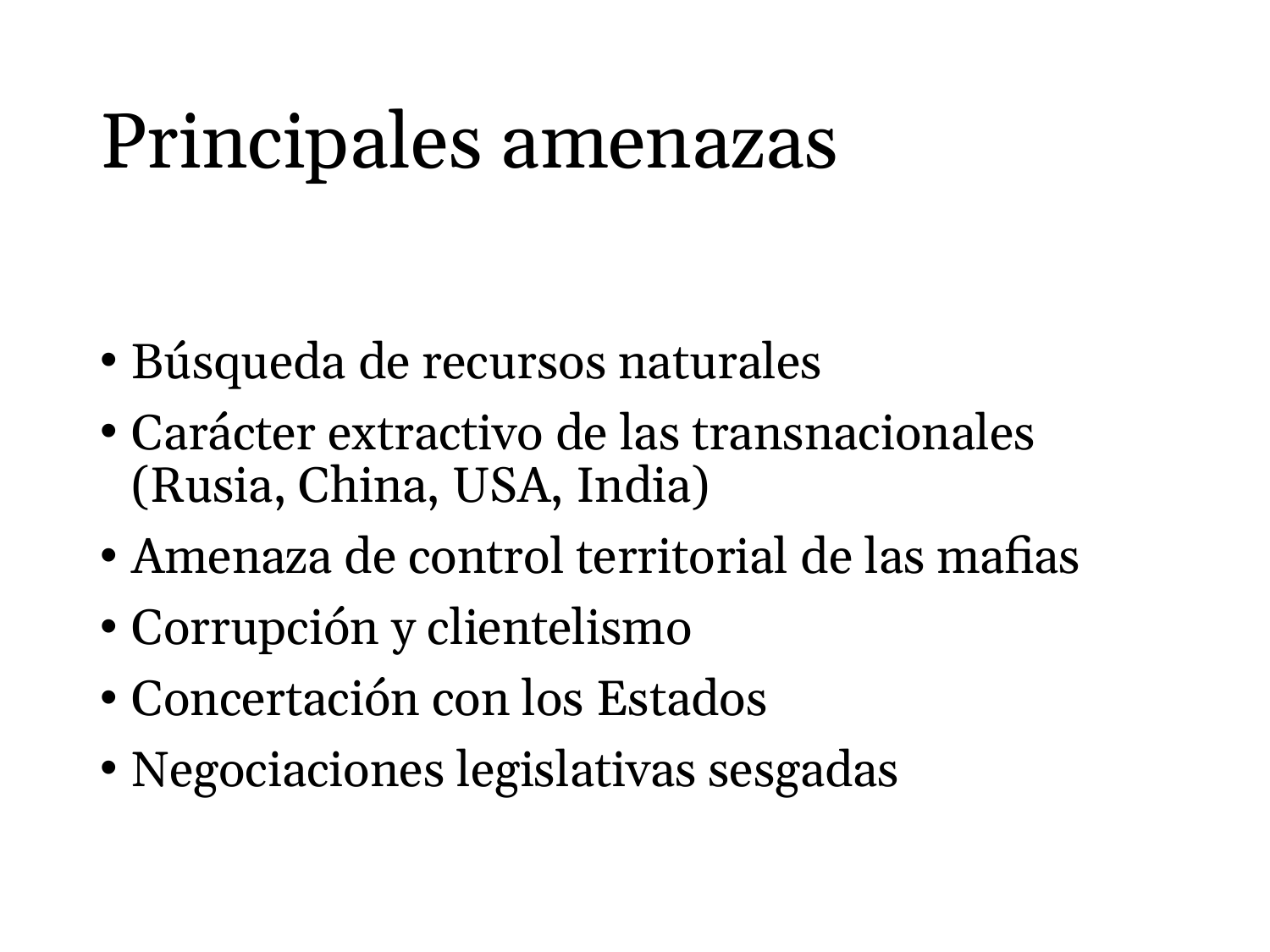

# Principales amenazas
Búsqueda de recursos naturales
Carácter extractivo de las transnacionales (Rusia, China, USA, India)
Amenaza de control territorial de las mafias
Corrupción y clientelismo
Concertación con los Estados
Negociaciones legislativas sesgadas